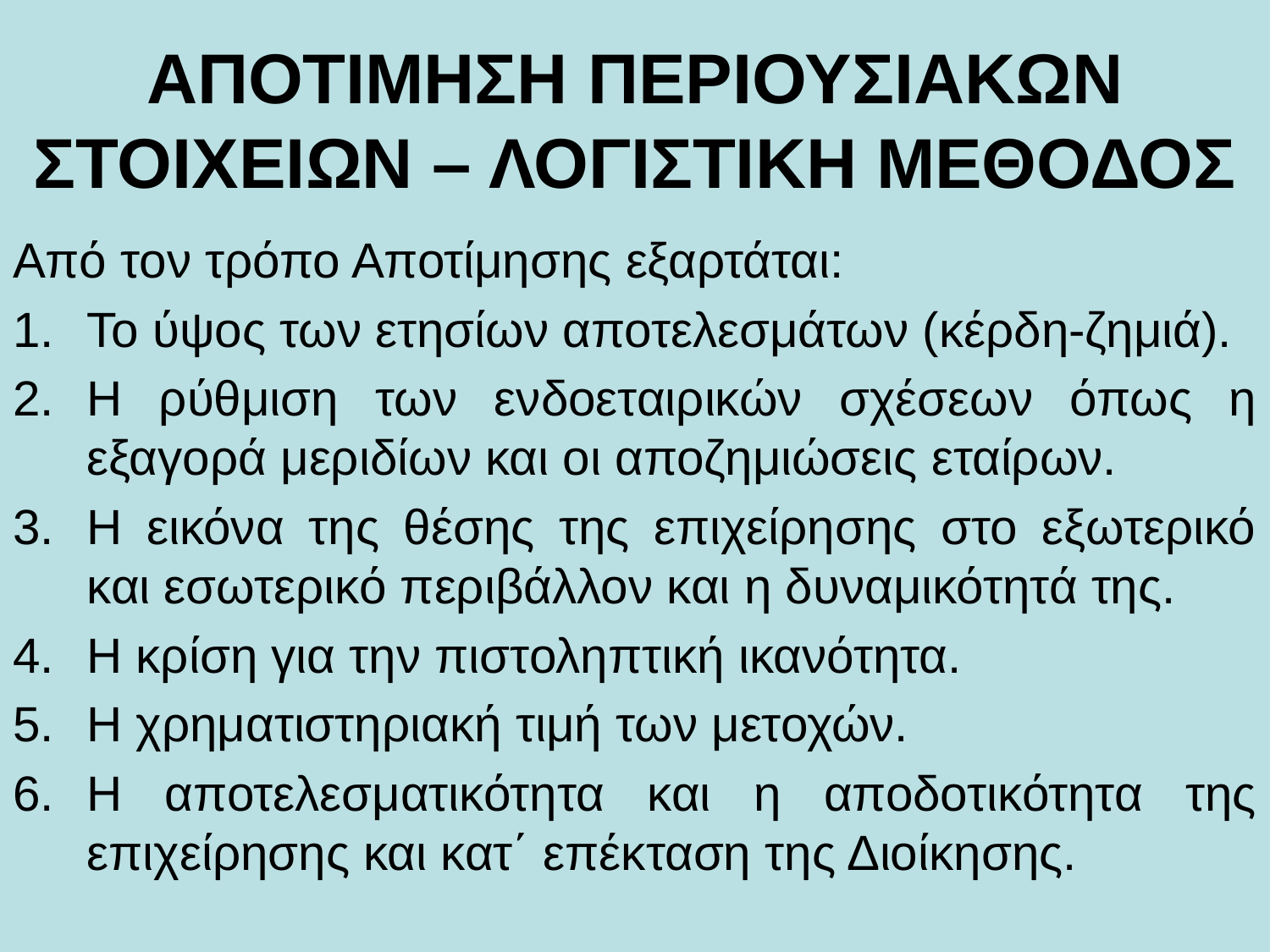

# ΑΠΟΤΙΜΗΣΗ ΠΕΡΙΟΥΣΙΑΚΩΝ ΣΤΟΙΧΕΙΩΝ – ΛΟΓΙΣΤΙΚΗ ΜΕΘΟΔΟΣ
Από τον τρόπο Αποτίμησης εξαρτάται:
Το ύψος των ετησίων αποτελεσμάτων (κέρδη-ζημιά).
Η ρύθμιση των ενδοεταιρικών σχέσεων όπως η εξαγορά μεριδίων και οι αποζημιώσεις εταίρων.
Η εικόνα της θέσης της επιχείρησης στο εξωτερικό και εσωτερικό περιβάλλον και η δυναμικότητά της.
Η κρίση για την πιστοληπτική ικανότητα.
Η χρηματιστηριακή τιμή των μετοχών.
Η αποτελεσματικότητα και η αποδοτικότητα της επιχείρησης και κατ΄ επέκταση της Διοίκησης.